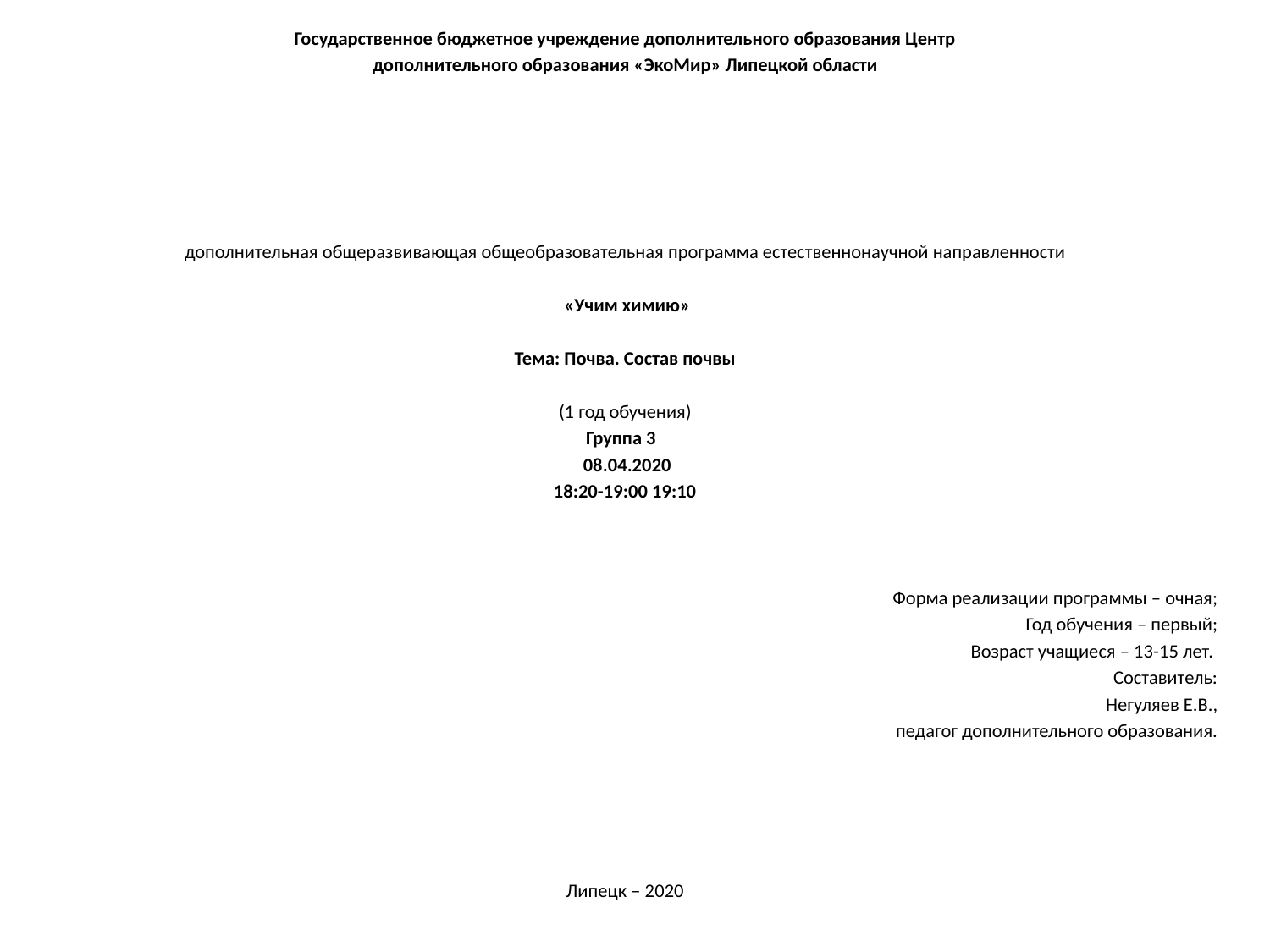

Государственное бюджетное учреждение дополнительного образования Центр
дополнительного образования «ЭкоМир» Липецкой области

дополнительная общеразвивающая общеобразовательная программа естественнонаучной направленности

 «Учим химию»

Тема: Почва. Состав почвы

(1 год обучения)
Группа 3
 08.04.2020
18:20-19:00 19:10

Форма реализации программы – очная;
Год обучения – первый;
Возраст учащиеся – 13-15 лет.
Составитель:
Негуляев Е.В.,
педагог дополнительного образования.

Липецк – 2020